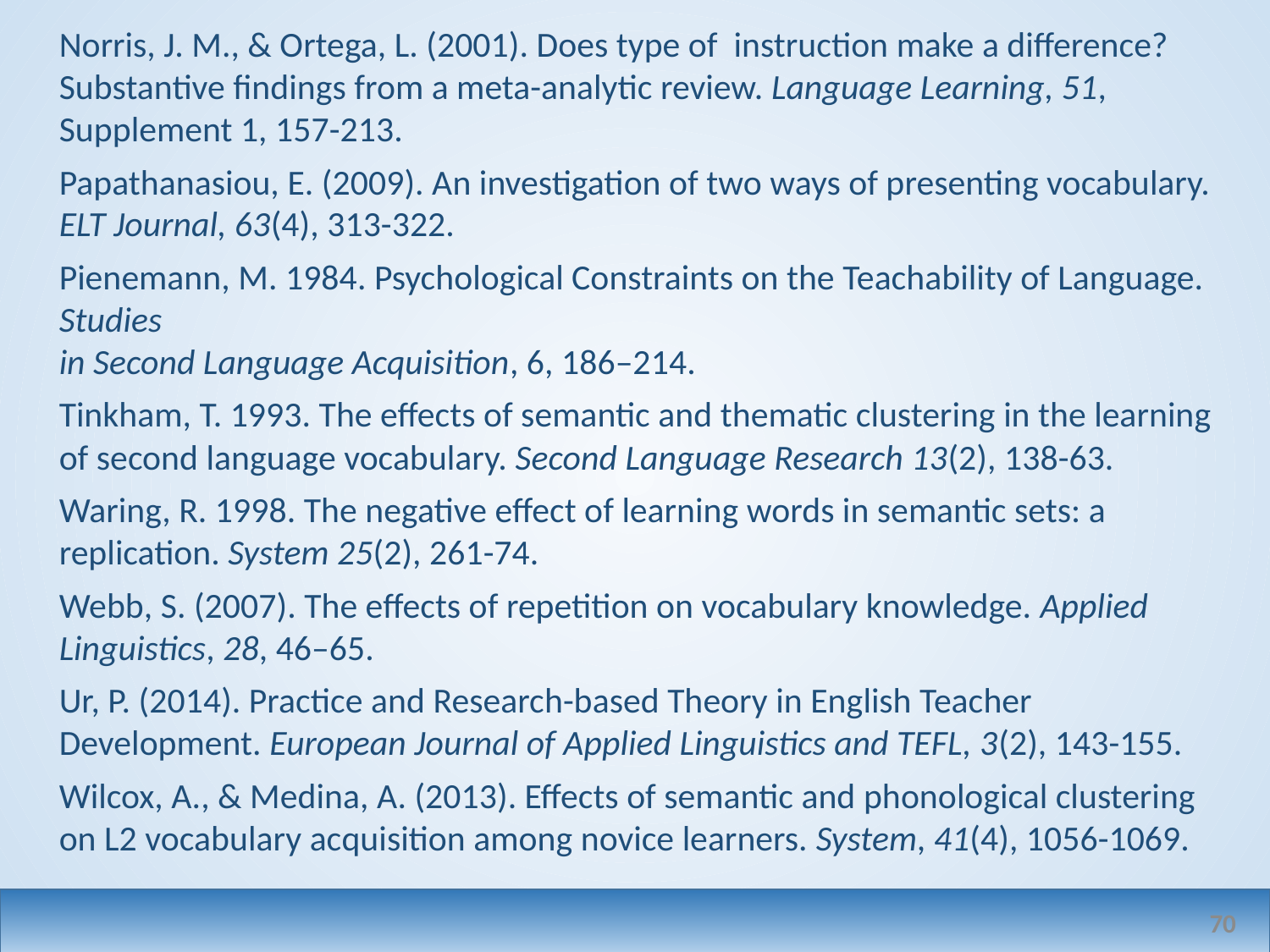

Norris, J. M., & Ortega, L. (2001). Does type of  instruction make a difference? Substantive findings from a meta-analytic review. Language Learning, 51, Supplement 1, 157-213.
Papathanasiou, E. (2009). An investigation of two ways of presenting vocabulary. ELT Journal, 63(4), 313-322.
Pienemann, M. 1984. Psychological Constraints on the Teachability of Language. Studies
in Second Language Acquisition, 6, 186–214.
Tinkham, T. 1993. The effects of semantic and thematic clustering in the learning of second language vocabulary. Second Language Research 13(2), 138-63.
Waring, R. 1998. The negative effect of learning words in semantic sets: a replication. System 25(2), 261-74.
Webb, S. (2007). The effects of repetition on vocabulary knowledge. Applied Linguistics, 28, 46–65.
Ur, P. (2014). Practice and Research-based Theory in English Teacher Development. European Journal of Applied Linguistics and TEFL, 3(2), 143-155.
Wilcox, A., & Medina, A. (2013). Effects of semantic and phonological clustering on L2 vocabulary acquisition among novice learners. System, 41(4), 1056-1069.
70